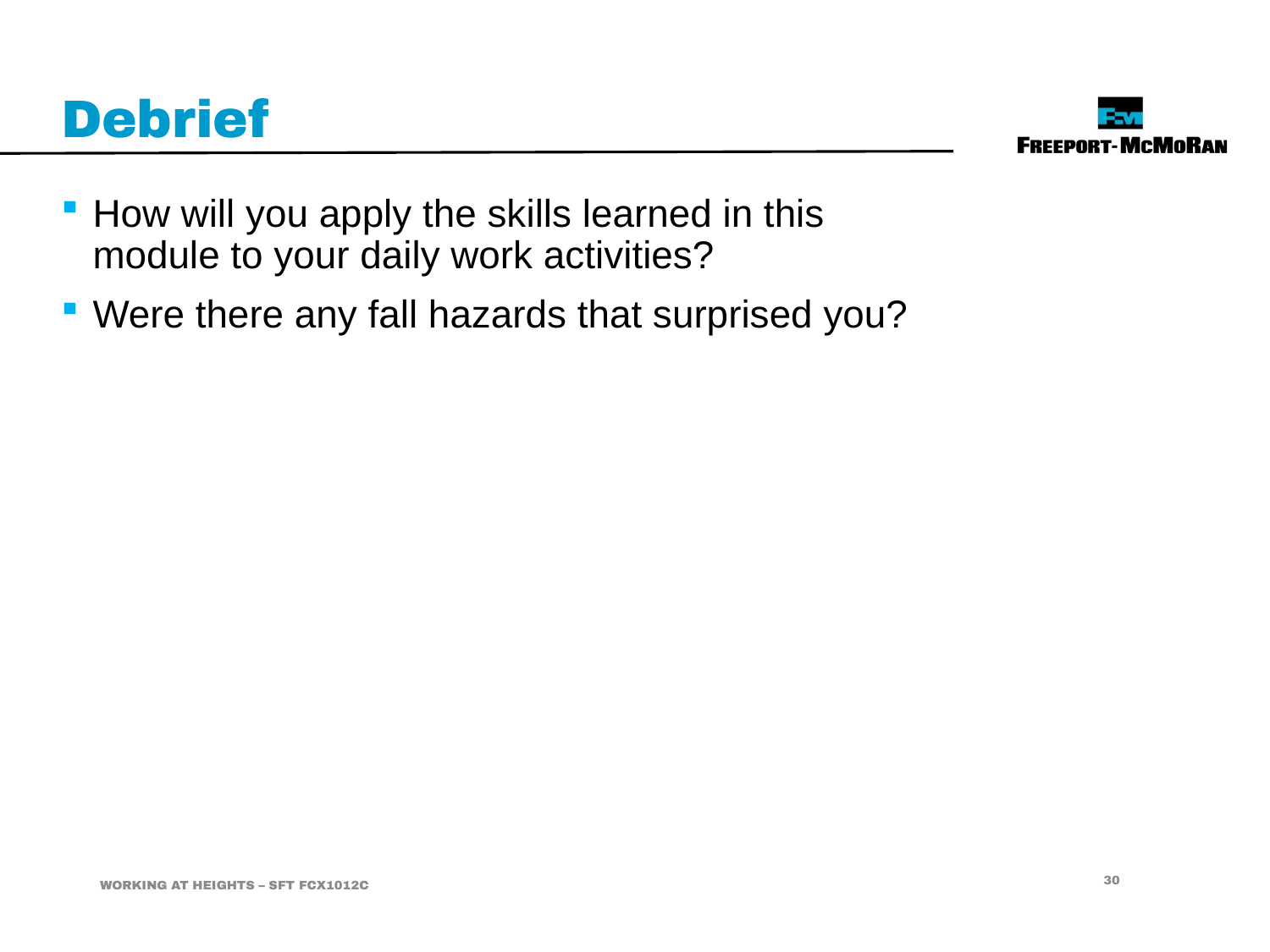

Debrief
How will you apply the skills learned in this module to your daily work activities?
Were there any fall hazards that surprised you?

30
WORKING AT HEIGHTS – SFT FCX1012C